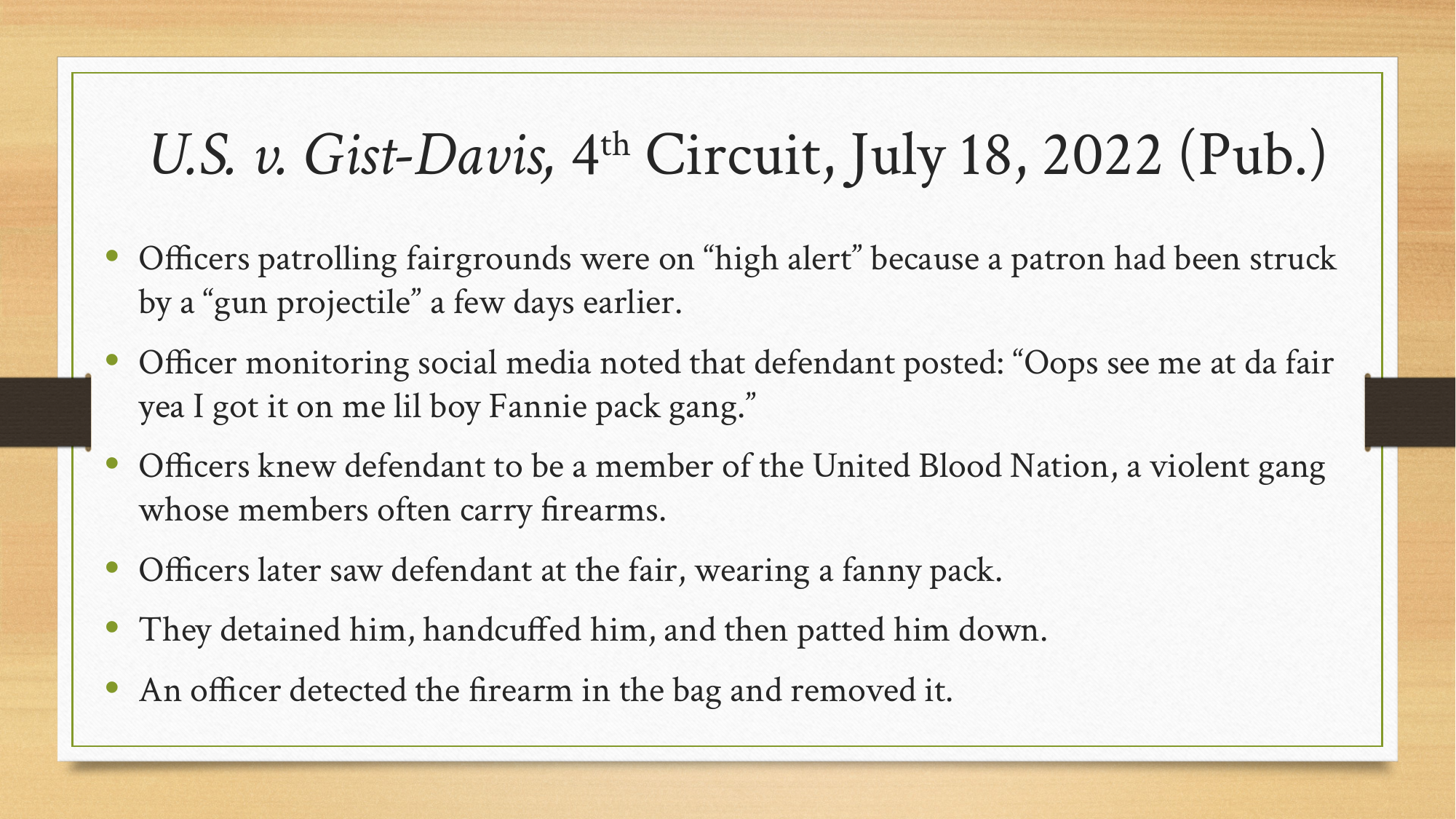

U.S. v. Gist-Davis, 4th Circuit, July 18, 2022 (Pub.)
Officers patrolling fairgrounds were on “high alert” because a patron had been struck by a “gun projectile” a few days earlier.
Officer monitoring social media noted that defendant posted: “Oops see me at da fair yea I got it on me lil boy Fannie pack gang.”
Officers knew defendant to be a member of the United Blood Nation, a violent gang whose members often carry firearms.
Officers later saw defendant at the fair, wearing a fanny pack.
They detained him, handcuffed him, and then patted him down.
An officer detected the firearm in the bag and removed it.